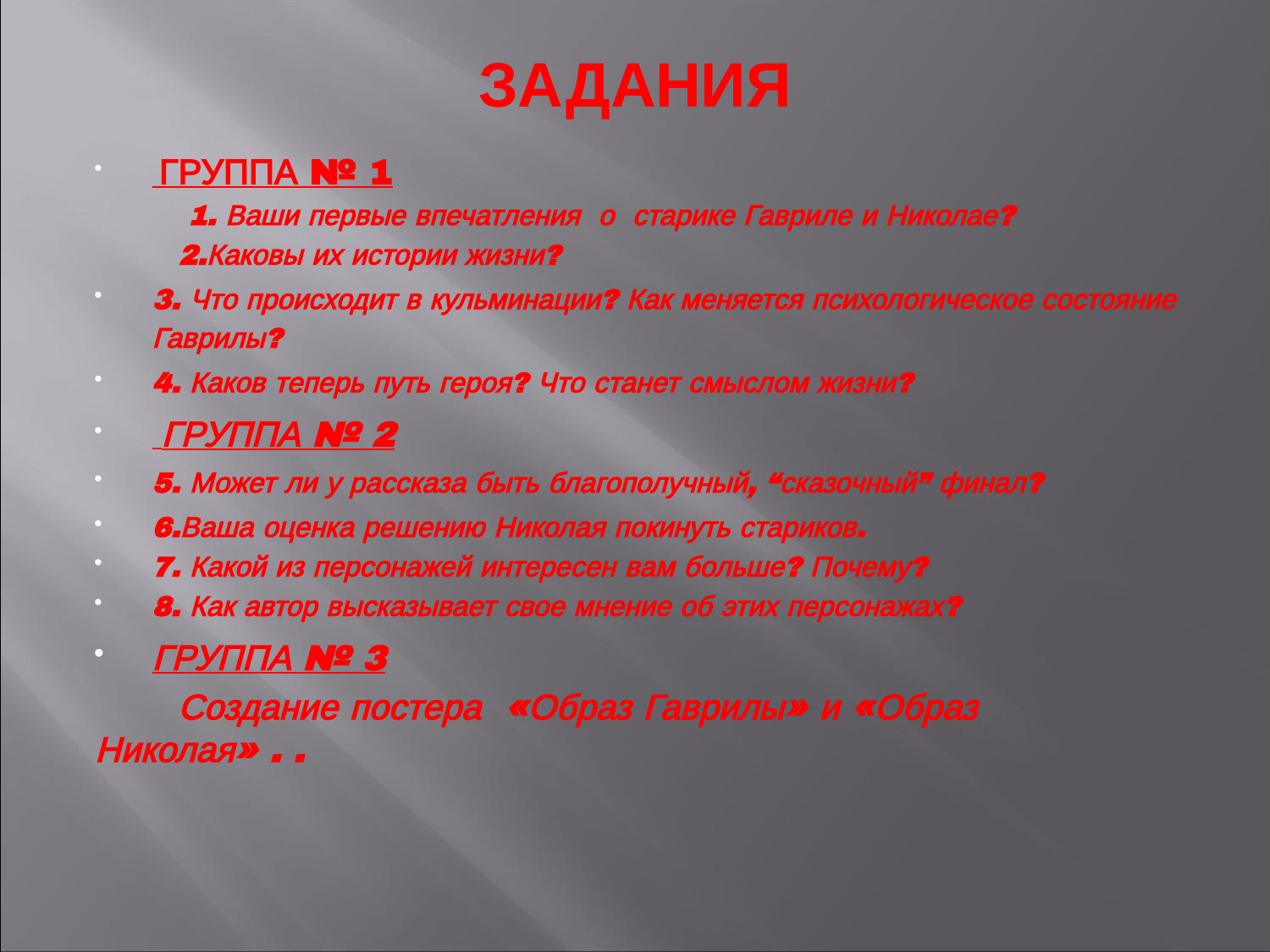

# ЗАДАНИЯ
 ГРУППА № 1
            1. Ваши первые впечатления  о  старике Гавриле и Николае?
           2.Каковы их истории жизни?
3. Что происходит в кульминации? Как меняется психологическое состояние Гаврилы?
4. Каков теперь путь героя? Что станет смыслом жизни?
 ГРУППА № 2
5. Может ли у рассказа быть благополучный, “сказочный” финал?
6.Ваша оценка решению Николая покинуть стариков.
7. Какой из персонажей интересен вам больше? Почему?
8. Как автор высказывает свое мнение об этих персонажах?
ГРУППА № 3
       Создание постера  «Образ Гаврилы» и «Образ Николая» . .